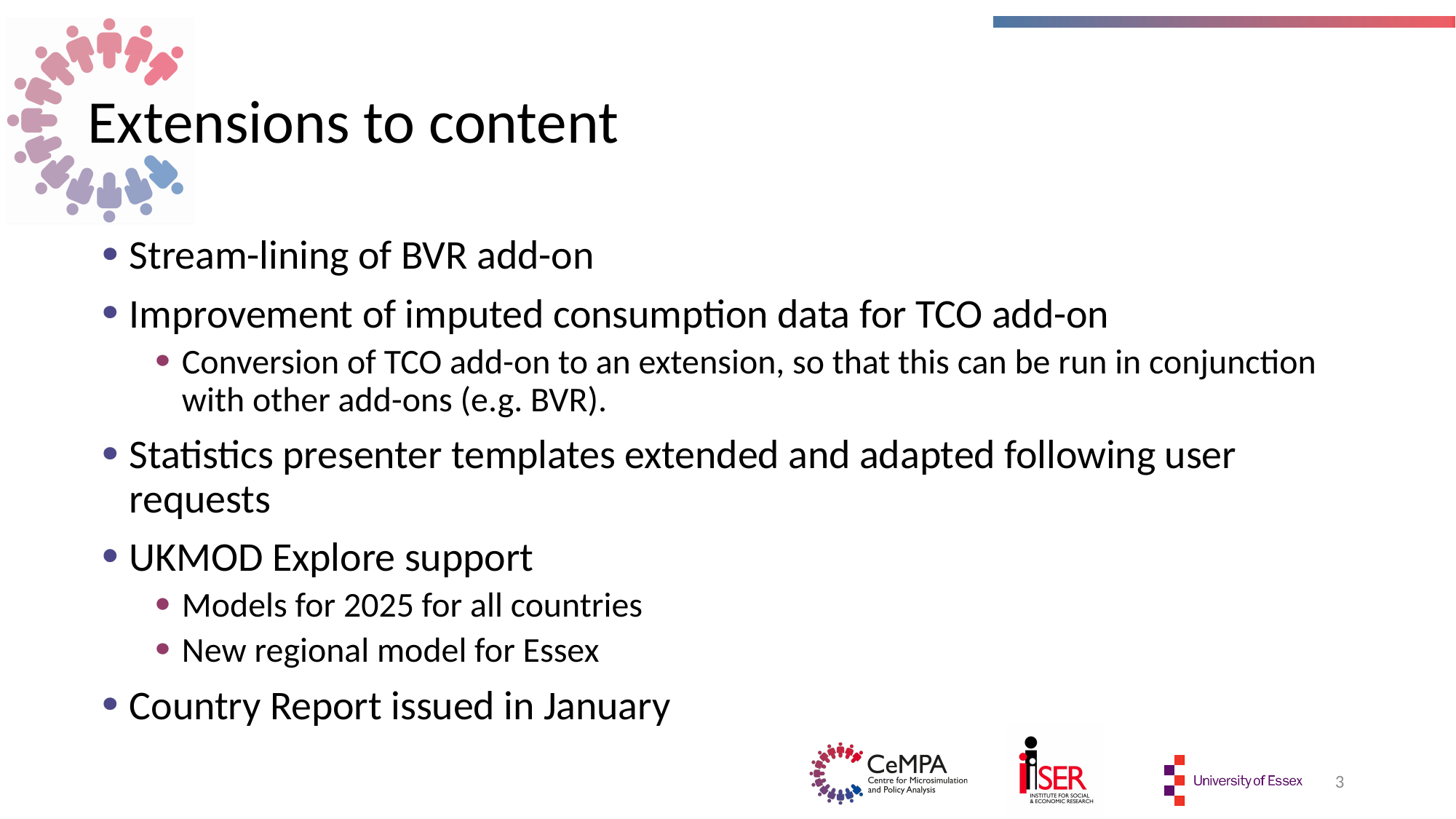

# Extensions to content
Stream-lining of BVR add-on
Improvement of imputed consumption data for TCO add-on
Conversion of TCO add-on to an extension, so that this can be run in conjunction with other add-ons (e.g. BVR).
Statistics presenter templates extended and adapted following user requests
UKMOD Explore support
Models for 2025 for all countries
New regional model for Essex
Country Report issued in January

3